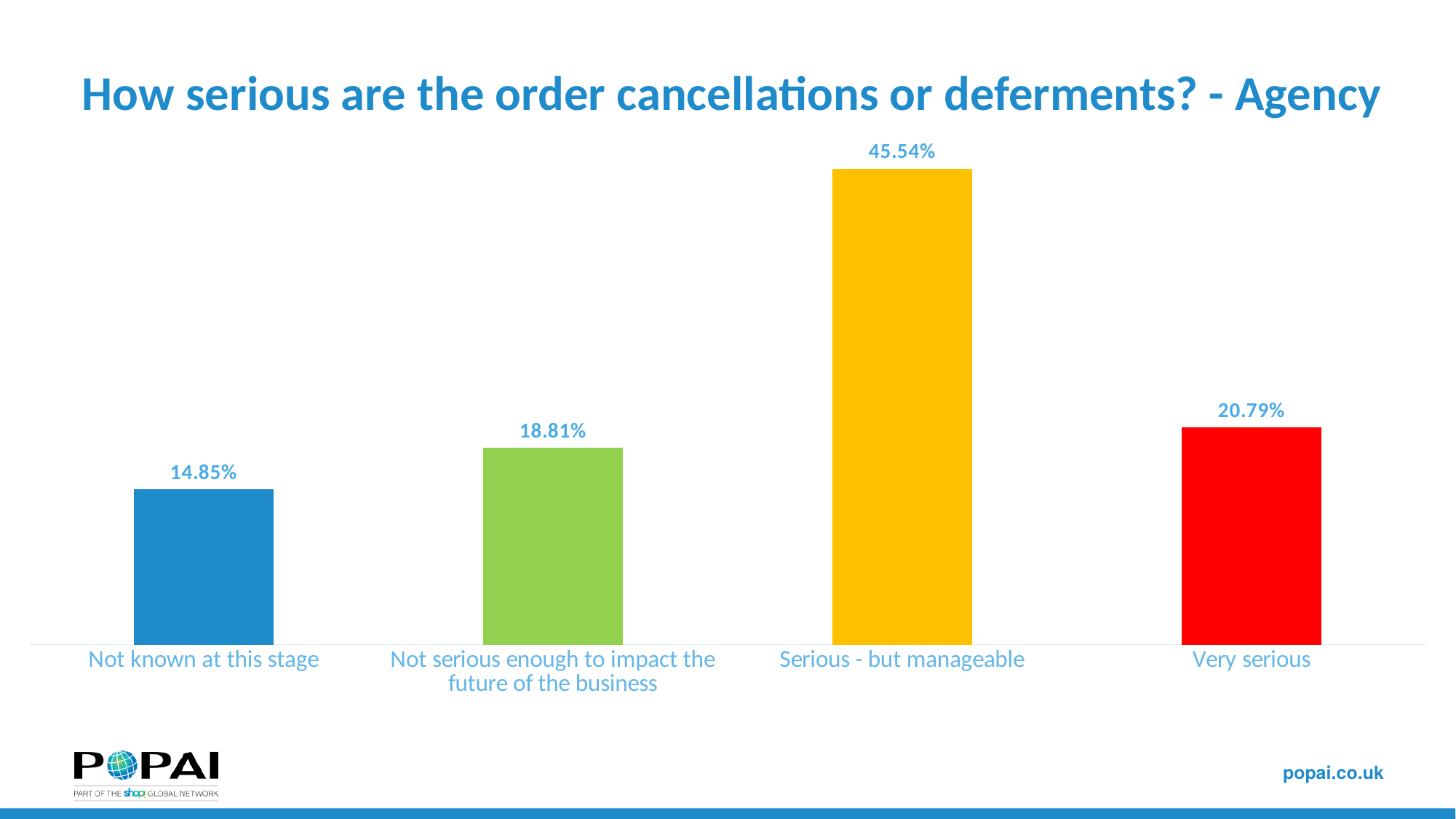

# How serious are the order cancellations or deferments? - Agency

### Chart

| Category | Agency |
|---|---|
| Not known at this stage | 0.1485148514851485 |
| Not serious enough to impact the future of the business | 0.18811881188118812 |
| Serious - but manageable | 0.45544554455445546 |
| Very serious | 0.2079207920792079 |